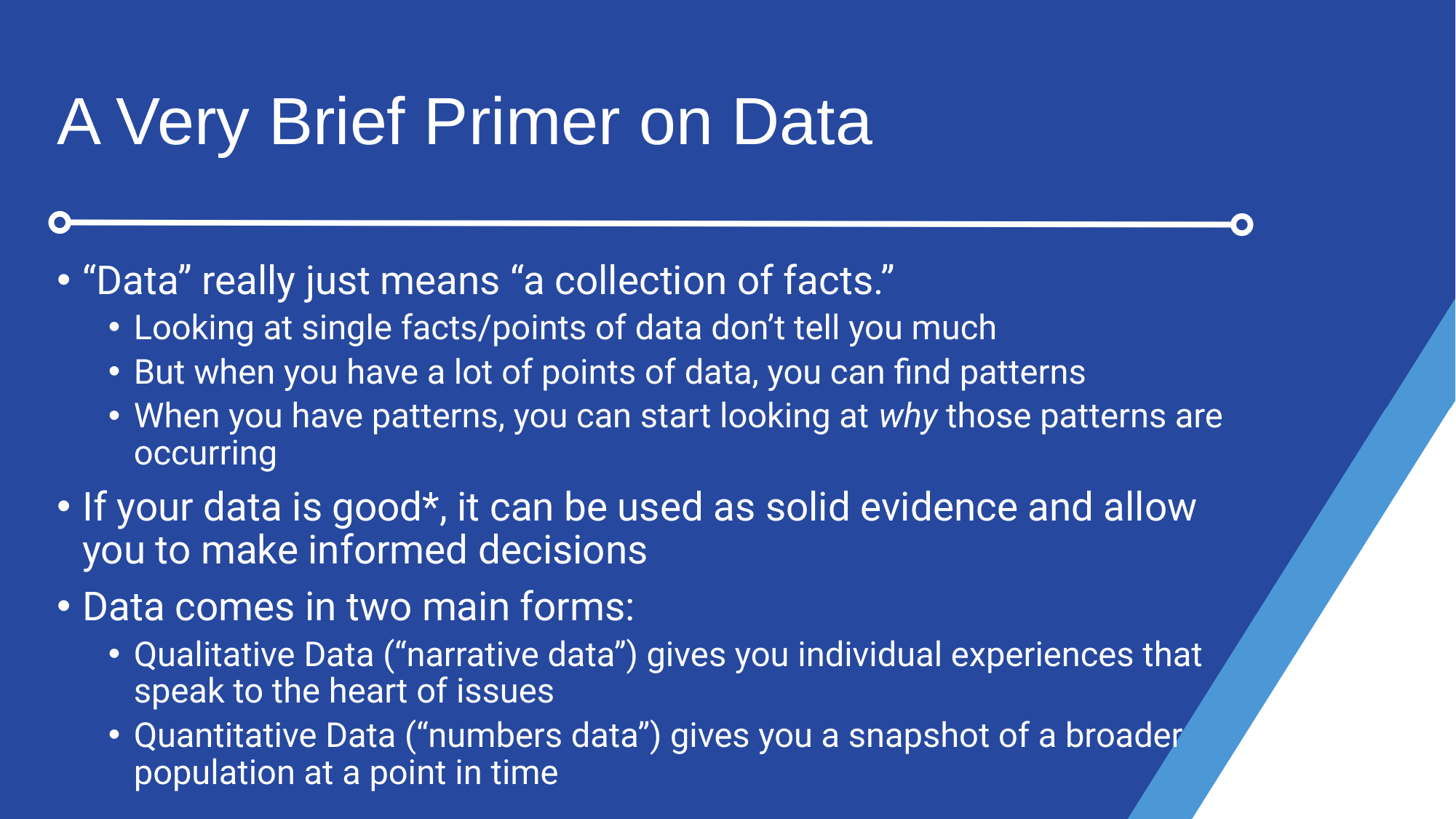

# A Very Brief Primer on Data
“Data” really just means “a collection of facts.”
Looking at single facts/points of data don’t tell you much
But when you have a lot of points of data, you can find patterns
When you have patterns, you can start looking at why those patterns are occurring
If your data is good*, it can be used as solid evidence and allow you to make informed decisions
Data comes in two main forms:
Qualitative Data (“narrative data”) gives you individual experiences that speak to the heart of issues
Quantitative Data (“numbers data”) gives you a snapshot of a broader population at a point in time